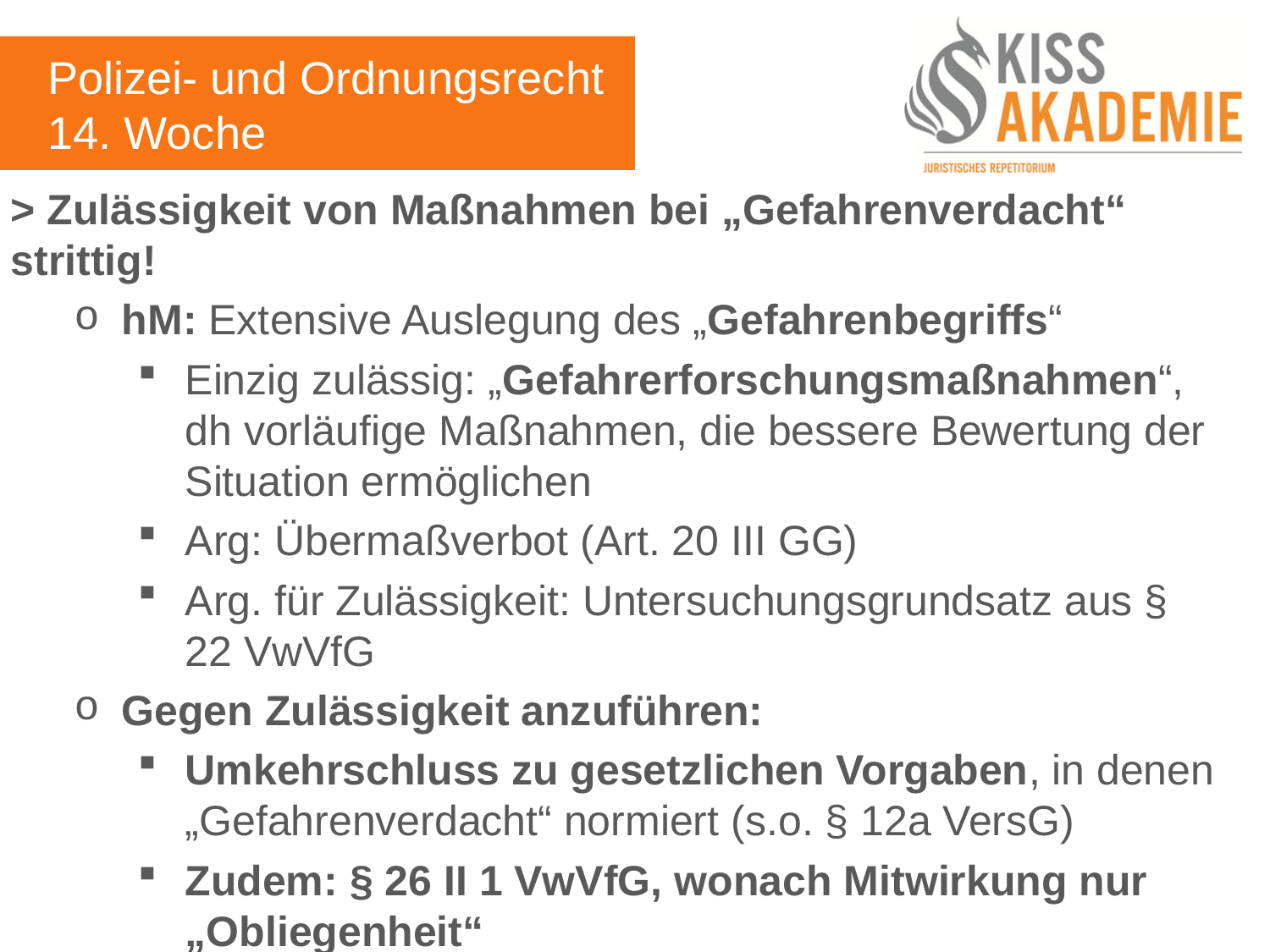

Polizei- und Ordnungsrecht
14. Woche
> Zulässigkeit von Maßnahmen bei „Gefahrenverdacht“ strittig!
hM: Extensive Auslegung des „Gefahrenbegriffs“
Einzig zulässig: „Gefahrerforschungsmaßnahmen“, dh vorläufige Maßnahmen, die bessere Bewertung der Situation ermöglichen
Arg: Übermaßverbot (Art. 20 III GG)
Arg. für Zulässigkeit: Untersuchungsgrundsatz aus § 22 VwVfG
Gegen Zulässigkeit anzuführen:
Umkehrschluss zu gesetzlichen Vorgaben, in denen „Gefahrenverdacht“ normiert (s.o. § 12a VersG)
Zudem: § 26 II 1 VwVfG, wonach Mitwirkung nur „Obliegenheit“
Letztlich: Bestimmtheitsgebot (Art. 20 III GG)